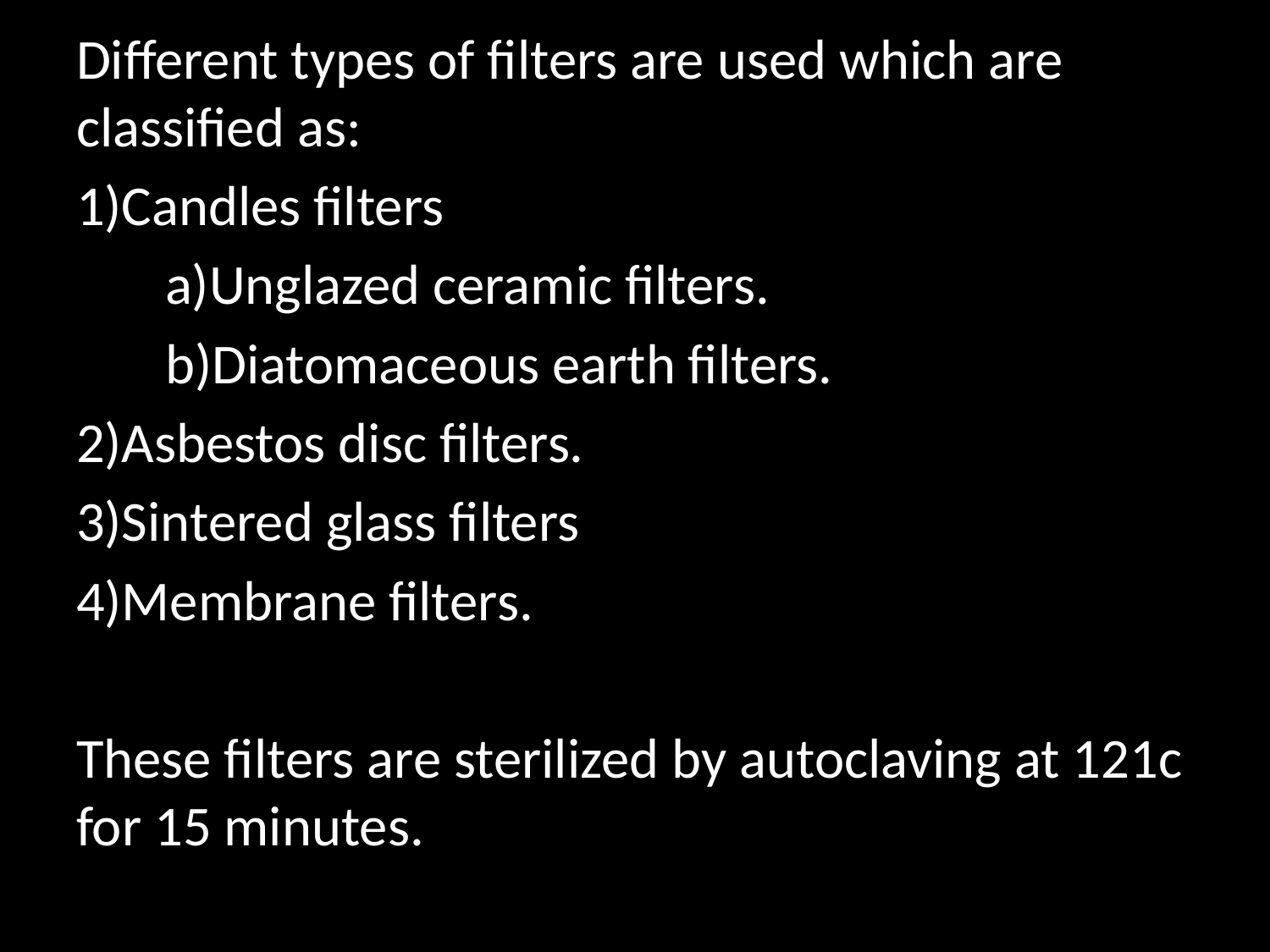

Different types of filters are used which are classified as:
1)Candles filters
       a)Unglazed ceramic filters.
       b)Diatomaceous earth filters.
2)Asbestos disc filters.
3)Sintered glass filters
4)Membrane filters.

These filters are sterilized by autoclaving at 121c for 15 minutes.